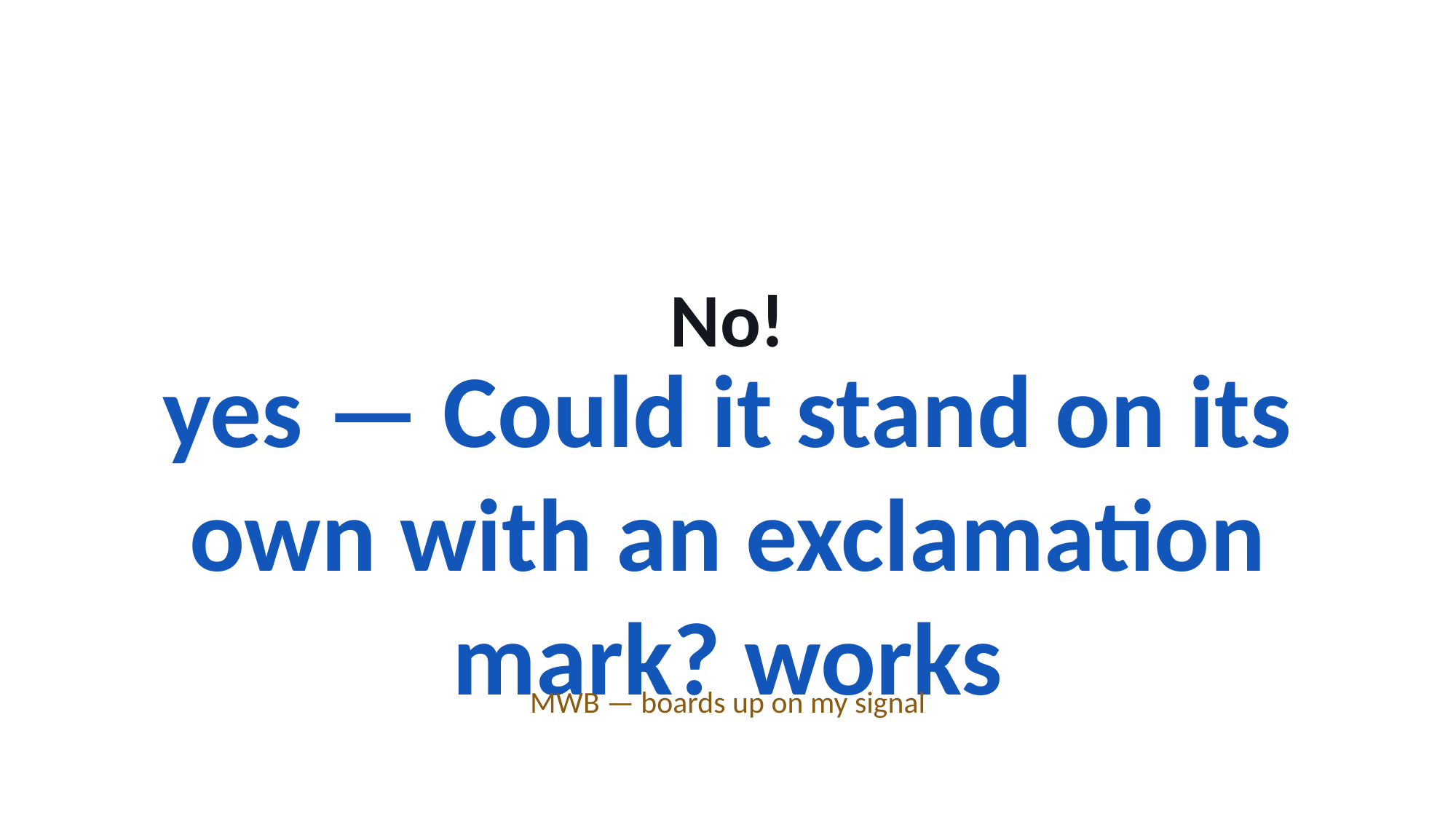

No!
yes — Could it stand on its own with an exclamation mark? works
MWB — boards up on my signal